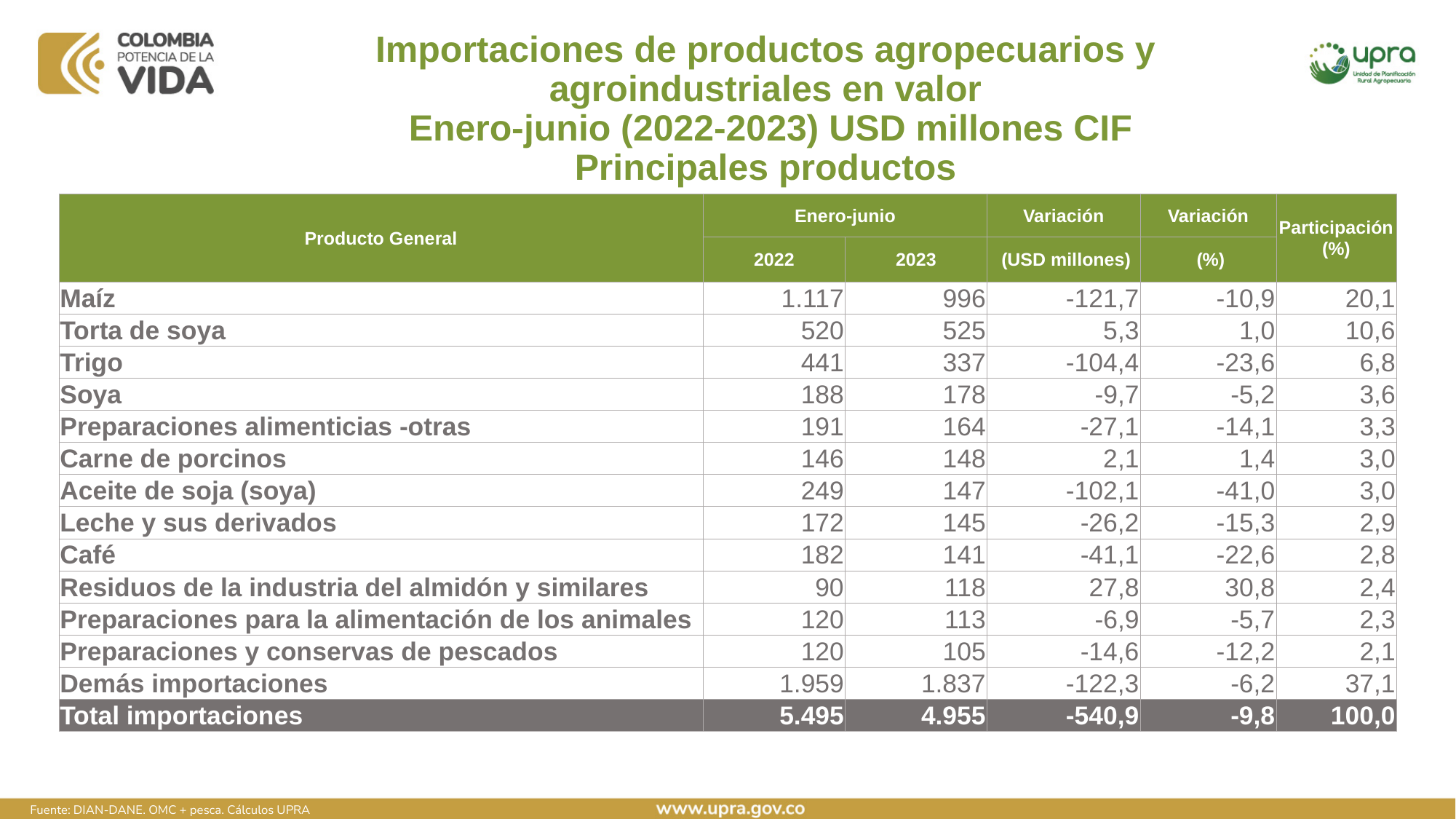

# Importaciones de productos agropecuarios y agroindustriales en valor Enero-junio (2022-2023) USD millones CIF Principales productos
| Producto General | Enero-junio |  | Variación | Variación | Participación (%) |
| --- | --- | --- | --- | --- | --- |
|  | 2022 | 2023 | (USD millones) | (%) |  |
| Maíz | 1.117 | 996 | -121,7 | -10,9 | 20,1 |
| Torta de soya | 520 | 525 | 5,3 | 1,0 | 10,6 |
| Trigo | 441 | 337 | -104,4 | -23,6 | 6,8 |
| Soya | 188 | 178 | -9,7 | -5,2 | 3,6 |
| Preparaciones alimenticias -otras | 191 | 164 | -27,1 | -14,1 | 3,3 |
| Carne de porcinos | 146 | 148 | 2,1 | 1,4 | 3,0 |
| Aceite de soja (soya) | 249 | 147 | -102,1 | -41,0 | 3,0 |
| Leche y sus derivados | 172 | 145 | -26,2 | -15,3 | 2,9 |
| Café | 182 | 141 | -41,1 | -22,6 | 2,8 |
| Residuos de la industria del almidón y similares | 90 | 118 | 27,8 | 30,8 | 2,4 |
| Preparaciones para la alimentación de los animales | 120 | 113 | -6,9 | -5,7 | 2,3 |
| Preparaciones y conservas de pescados | 120 | 105 | -14,6 | -12,2 | 2,1 |
| Demás importaciones | 1.959 | 1.837 | -122,3 | -6,2 | 37,1 |
| Total importaciones | 5.495 | 4.955 | -540,9 | -9,8 | 100,0 |
Fuente: DIAN-DANE. OMC + pesca. Cálculos UPRA